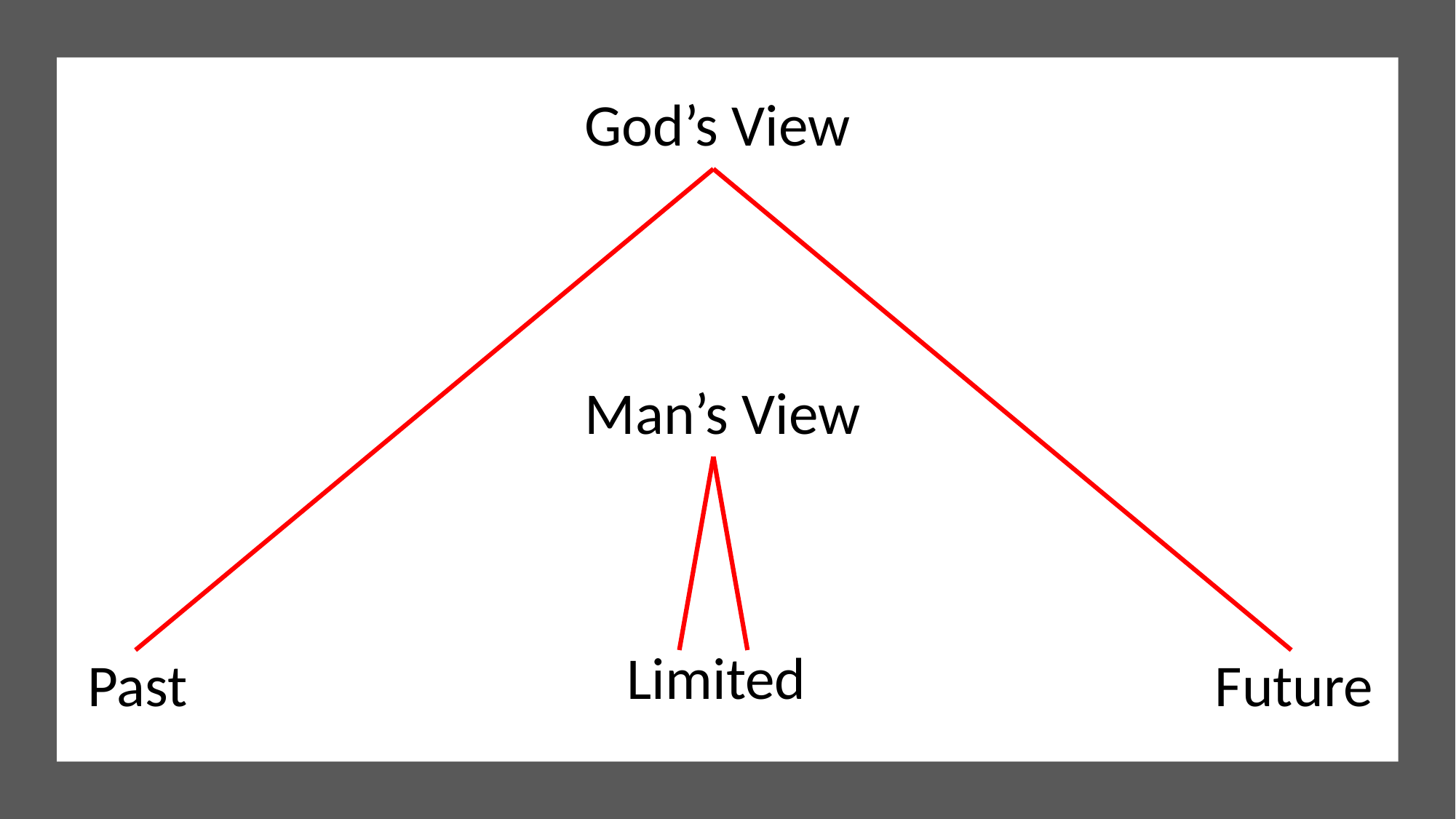

God’s View
Man’s View
Limited
Past
Future